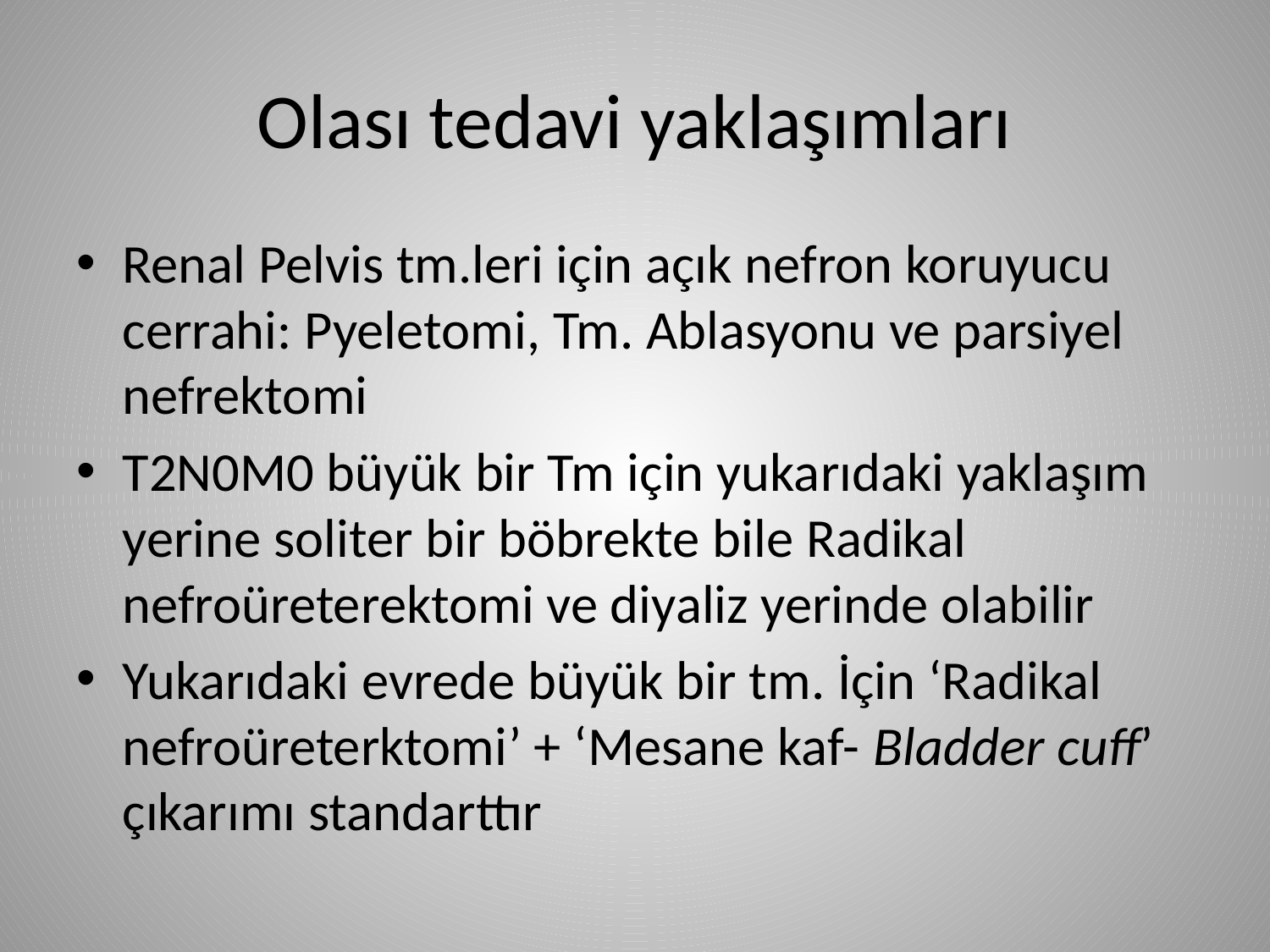

# Olası tedavi yaklaşımları
Renal Pelvis tm.leri için açık nefron koruyucu cerrahi: Pyeletomi, Tm. Ablasyonu ve parsiyel nefrektomi
T2N0M0 büyük bir Tm için yukarıdaki yaklaşım yerine soliter bir böbrekte bile Radikal nefroüreterektomi ve diyaliz yerinde olabilir
Yukarıdaki evrede büyük bir tm. İçin ‘Radikal nefroüreterktomi’ + ‘Mesane kaf- Bladder cuff’ çıkarımı standarttır